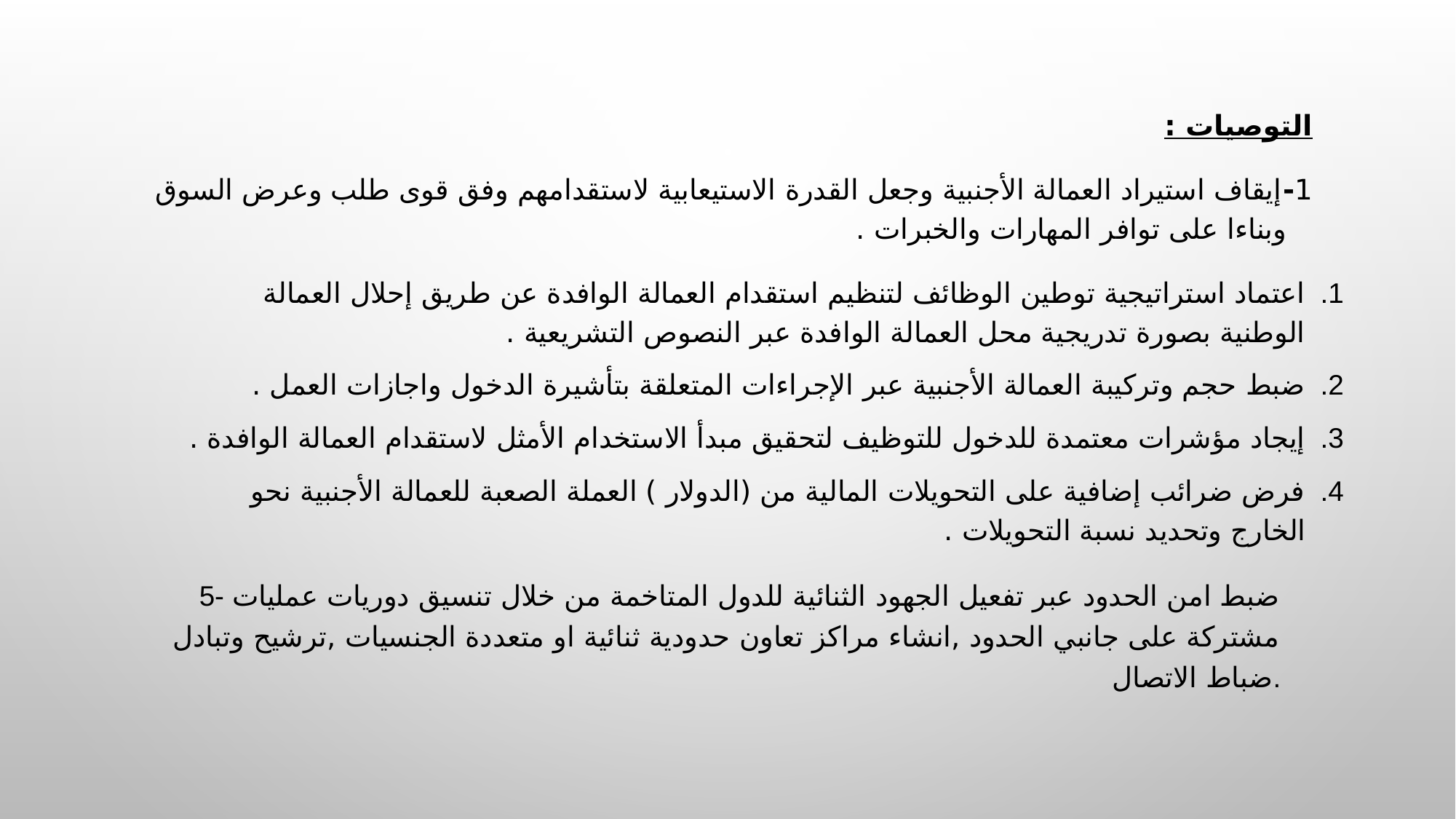

التوصيات :
1-إيقاف استيراد العمالة الأجنبية وجعل القدرة الاستيعابية لاستقدامهم وفق قوى طلب وعرض السوق وبناءا على توافر المهارات والخبرات .
اعتماد استراتيجية توطين الوظائف لتنظيم استقدام العمالة الوافدة عن طريق إحلال العمالة الوطنية بصورة تدريجية محل العمالة الوافدة عبر النصوص التشريعية .
ضبط حجم وتركيبة العمالة الأجنبية عبر الإجراءات المتعلقة بتأشيرة الدخول واجازات العمل .
إيجاد مؤشرات معتمدة للدخول للتوظيف لتحقيق مبدأ الاستخدام الأمثل لاستقدام العمالة الوافدة .
فرض ضرائب إضافية على التحويلات المالية من (الدولار ) العملة الصعبة للعمالة الأجنبية نحو الخارج وتحديد نسبة التحويلات .
5- ضبط امن الحدود عبر تفعيل الجهود الثنائية للدول المتاخمة من خلال تنسيق دوريات عمليات مشتركة على جانبي الحدود ,انشاء مراكز تعاون حدودية ثنائية او متعددة الجنسيات ,ترشيح وتبادل ضباط الاتصال.